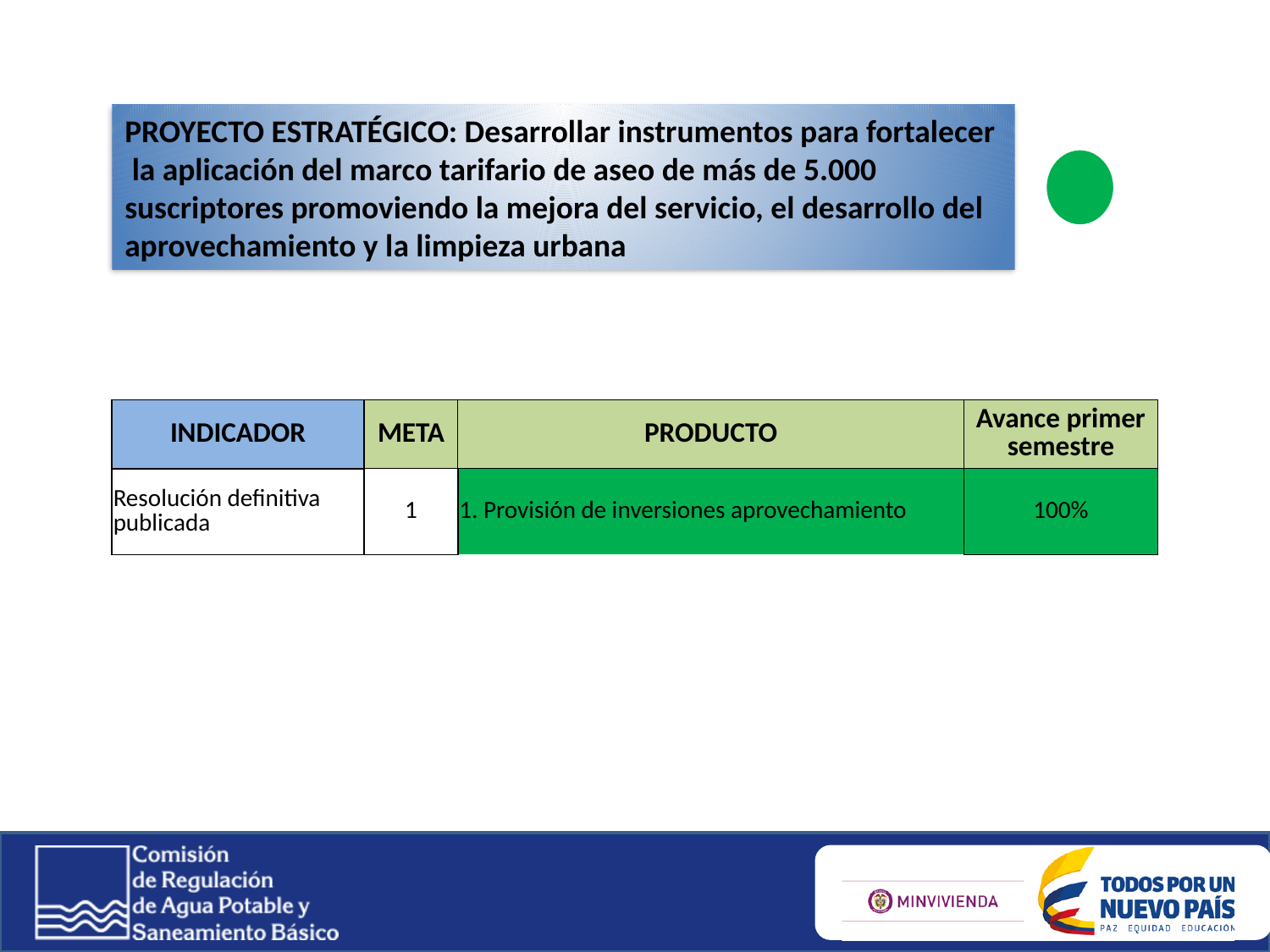

PROYECTO ESTRATÉGICO: Desarrollar instrumentos para fortalecer  la aplicación del marco tarifario de aseo de más de 5.000 suscriptores promoviendo la mejora del servicio, el desarrollo del aprovechamiento y la limpieza urbana

| INDICADOR | META | PRODUCTO | Avance primer semestre |
| --- | --- | --- | --- |
| Resolución definitiva publicada | 1 | 1. Provisión de inversiones aprovechamiento | 100% |